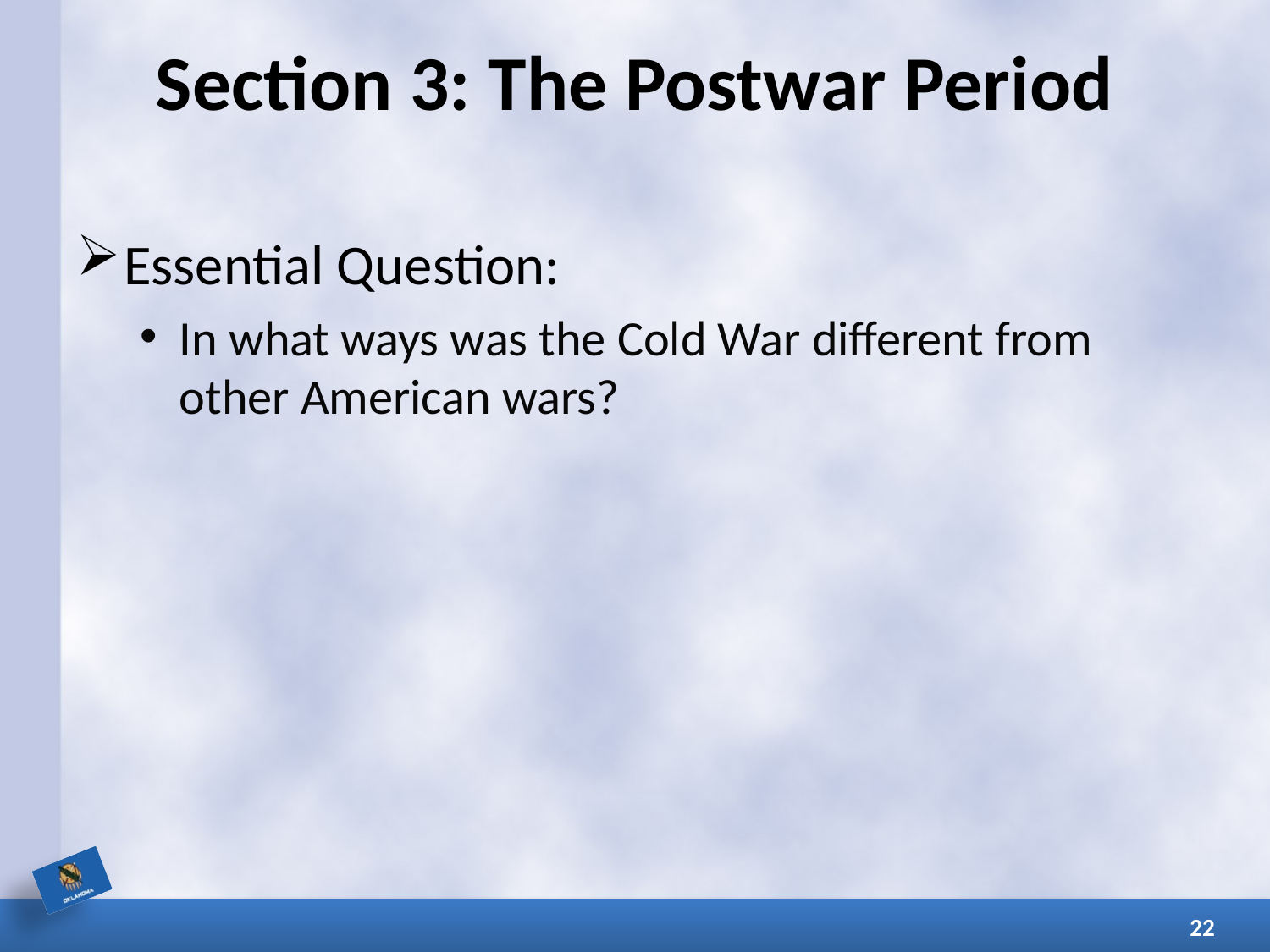

# Section 3: The Postwar Period
Essential Question:
In what ways was the Cold War different from other American wars?

22